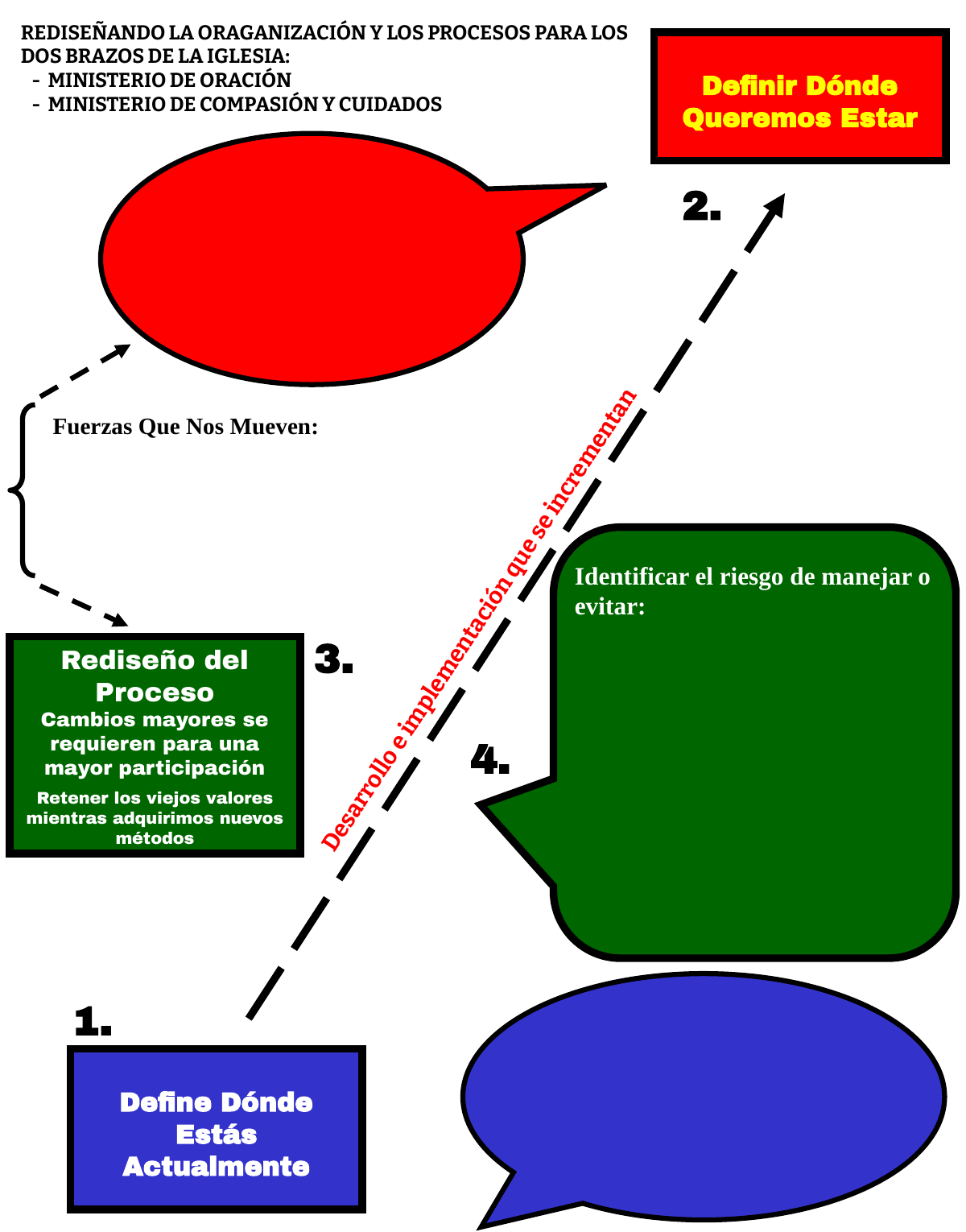

REDISEÑANDO LA ORAGANIZACIÓN Y LOS PROCESOS PARA LOS DOS BRAZOS DE LA IGLESIA:
   -  MINISTERIO DE ORACIÓN
   -  MINISTERIO DE COMPASIÓN Y CUIDADOS

Definir Dónde Queremos Estar

2.

Fuerzas Que Nos Mueven:

Identificar el riesgo de manejar o evitar:

Desarrollo e implementación que se incrementan
3.
Rediseño del Proceso
Cambios mayores se requieren para una mayor participación

Retener los viejos valores mientras adquirimos nuevos métodos
4.

1.

Define Dónde Estás Actualmente